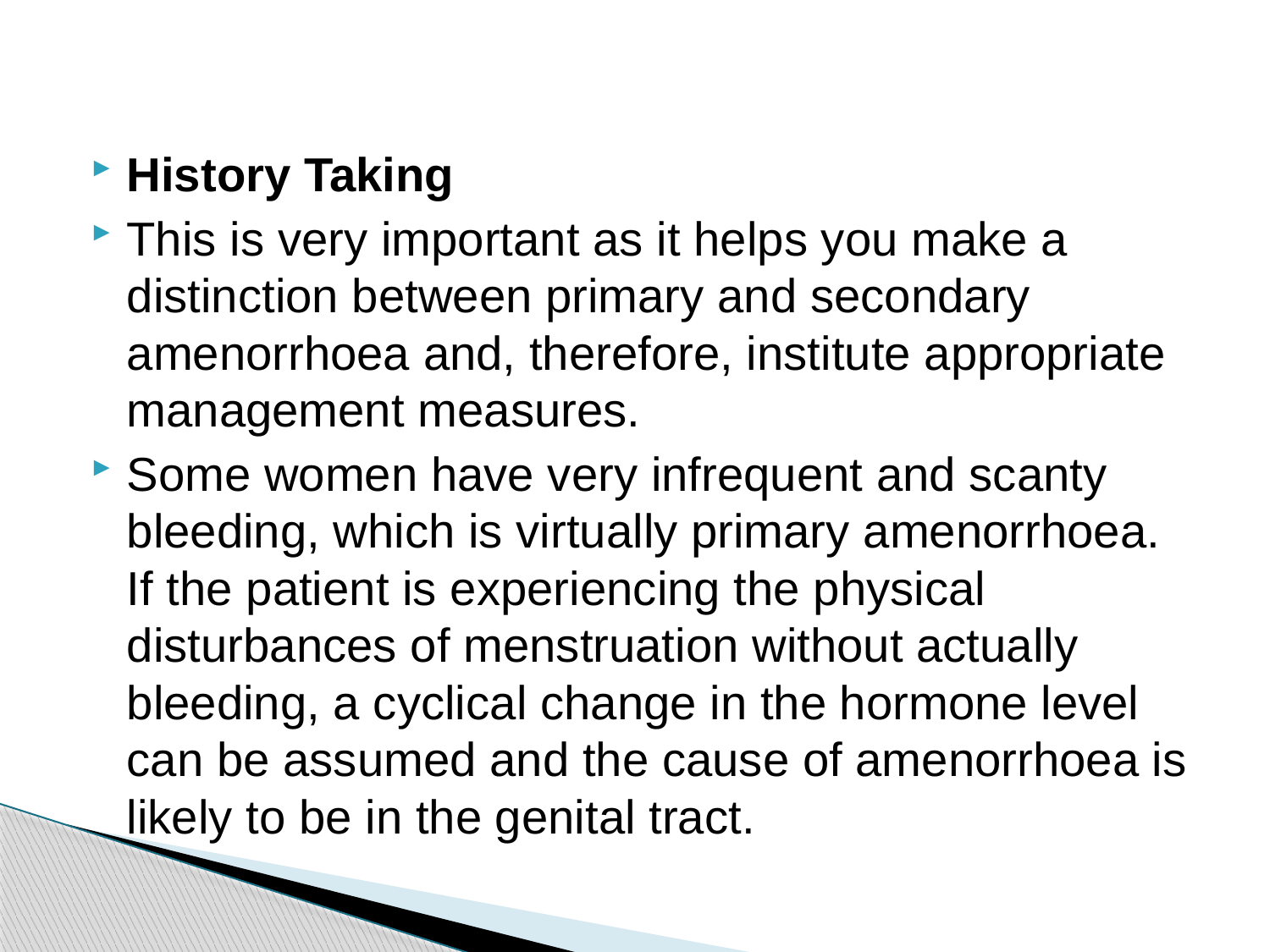

#
History Taking
This is very important as it helps you make a distinction between primary and secondary amenorrhoea and, therefore, institute appropriate management measures.
Some women have very infrequent and scanty bleeding, which is virtually primary amenorrhoea. If the patient is experiencing the physical disturbances of menstruation without actually bleeding, a cyclical change in the hormone level can be assumed and the cause of amenorrhoea is likely to be in the genital tract.

41